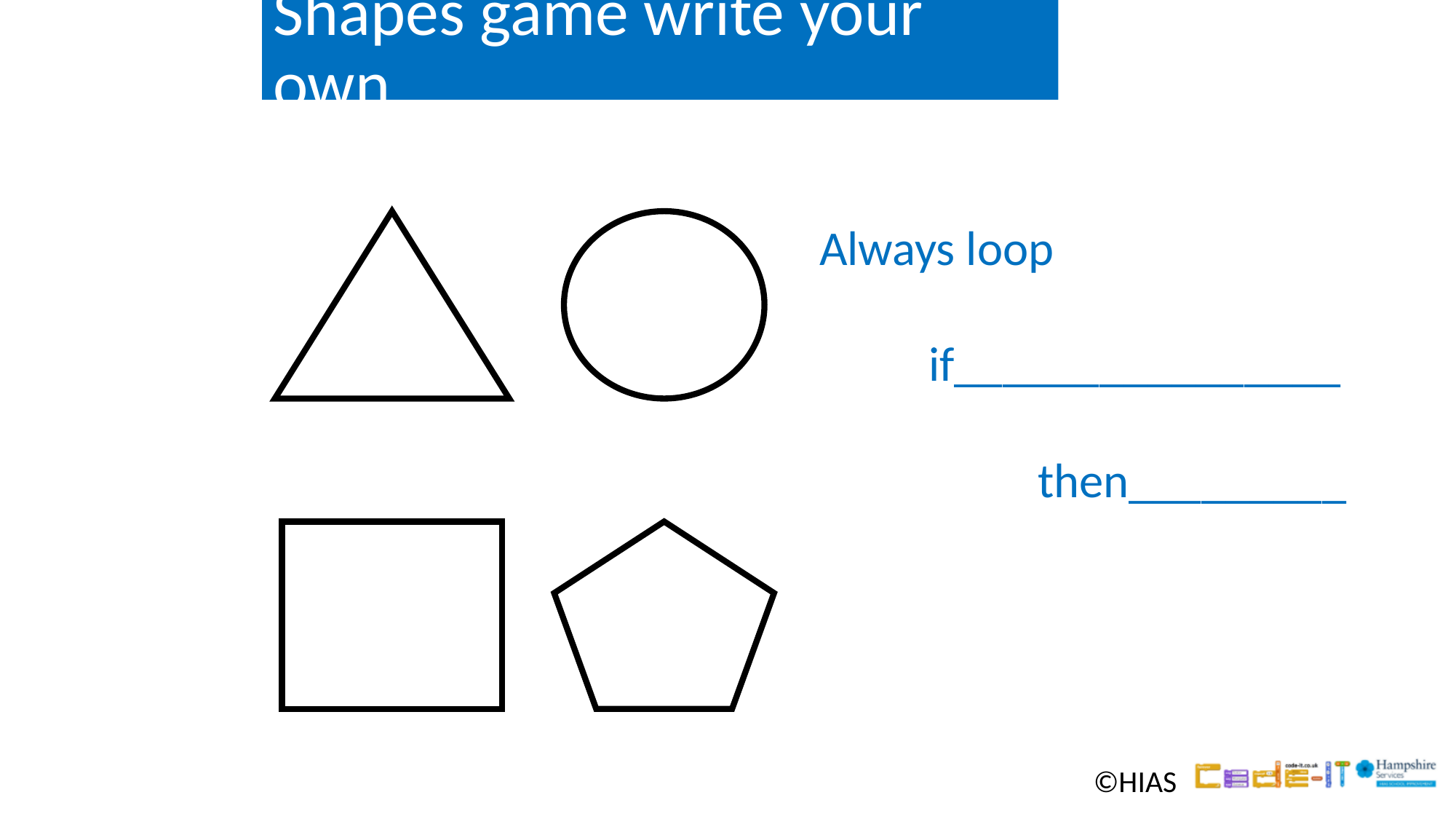

# Shapes game write your own

Always loop

	if________________
							then_________